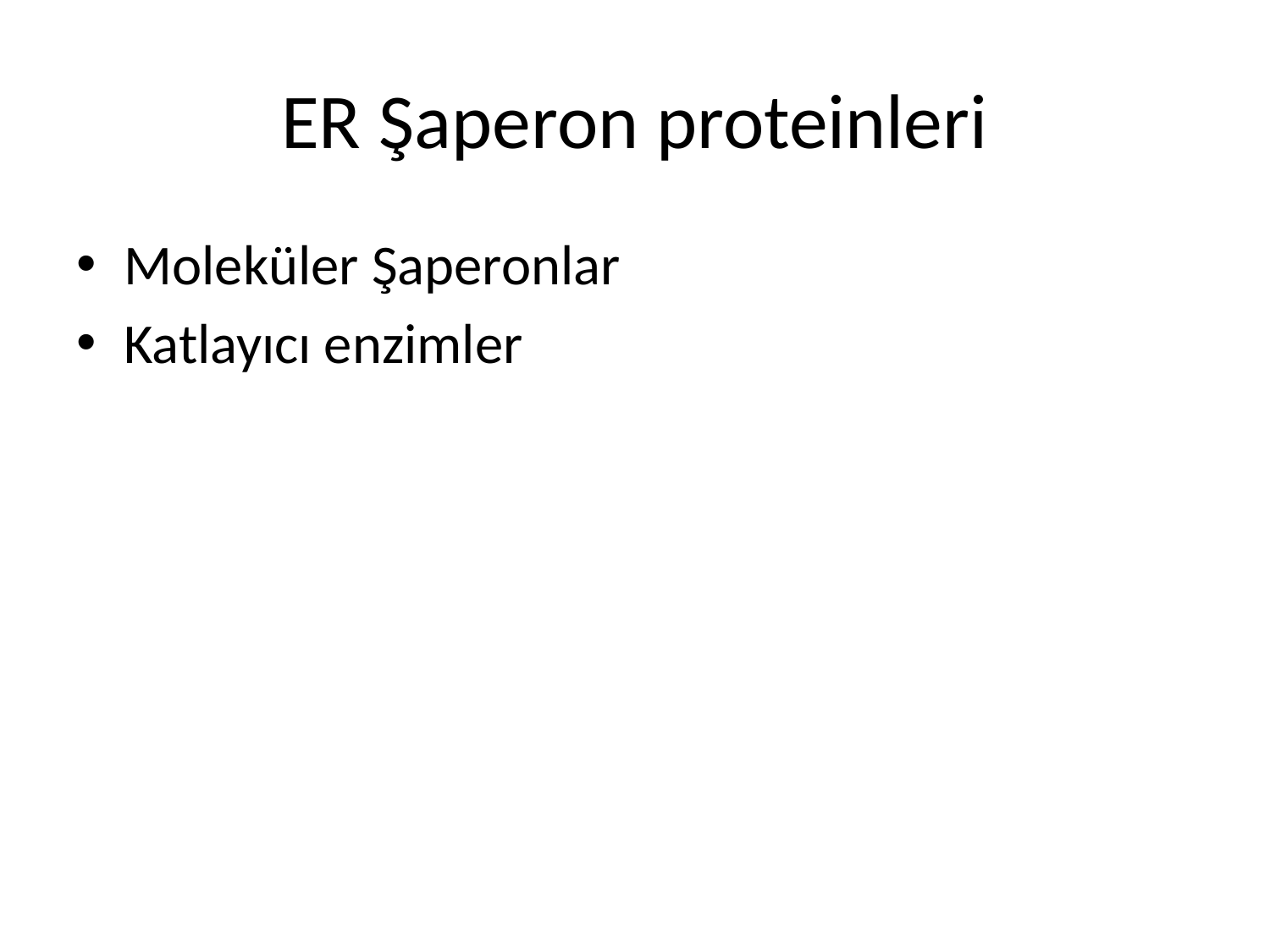

# ER Şaperon proteinleri
Moleküler Şaperonlar
Katlayıcı enzimler